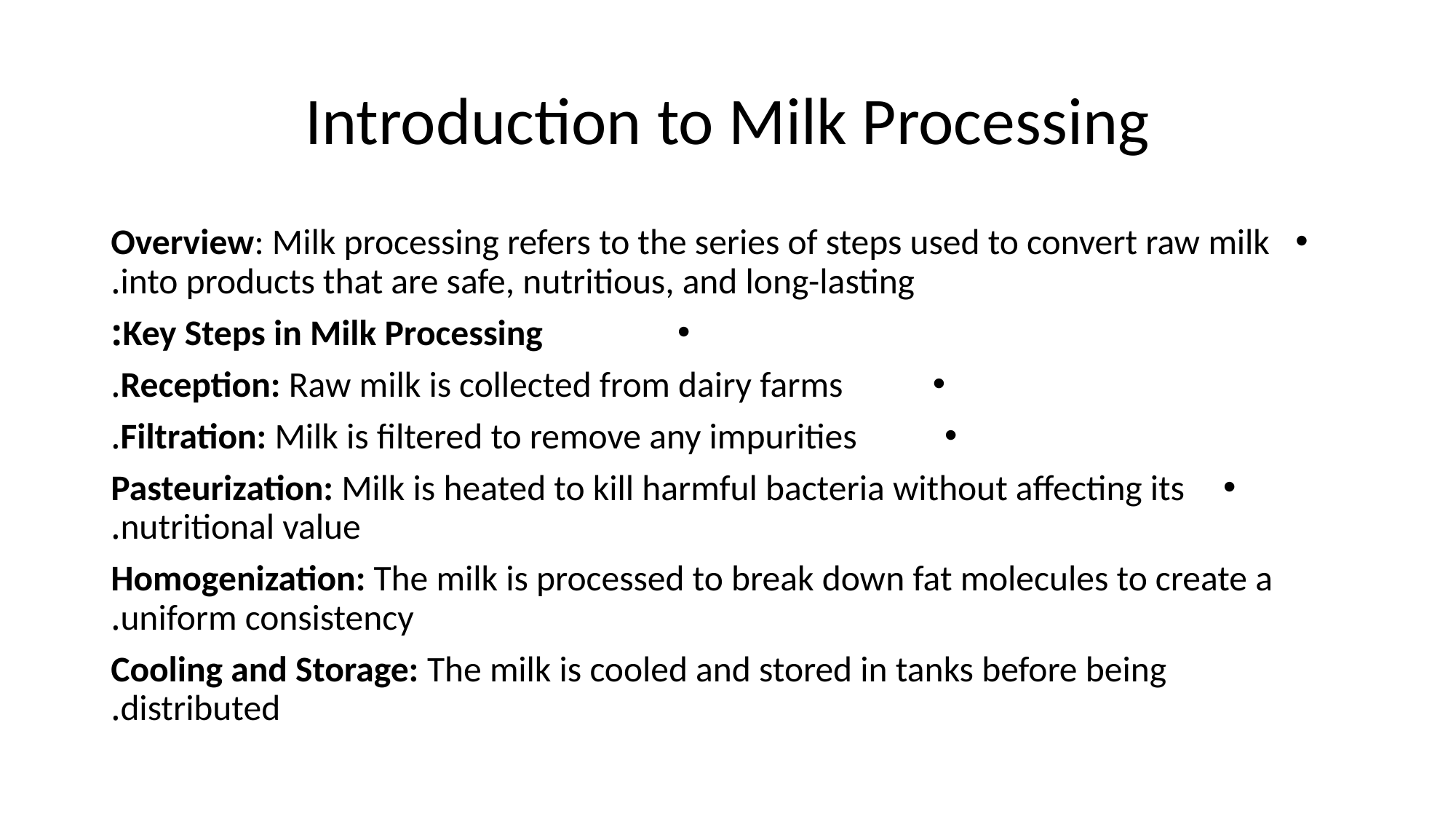

# Introduction to Milk Processing
Overview: Milk processing refers to the series of steps used to convert raw milk into products that are safe, nutritious, and long-lasting.
Key Steps in Milk Processing:
Reception: Raw milk is collected from dairy farms.
Filtration: Milk is filtered to remove any impurities.
Pasteurization: Milk is heated to kill harmful bacteria without affecting its nutritional value.
Homogenization: The milk is processed to break down fat molecules to create a uniform consistency.
Cooling and Storage: The milk is cooled and stored in tanks before being distributed.